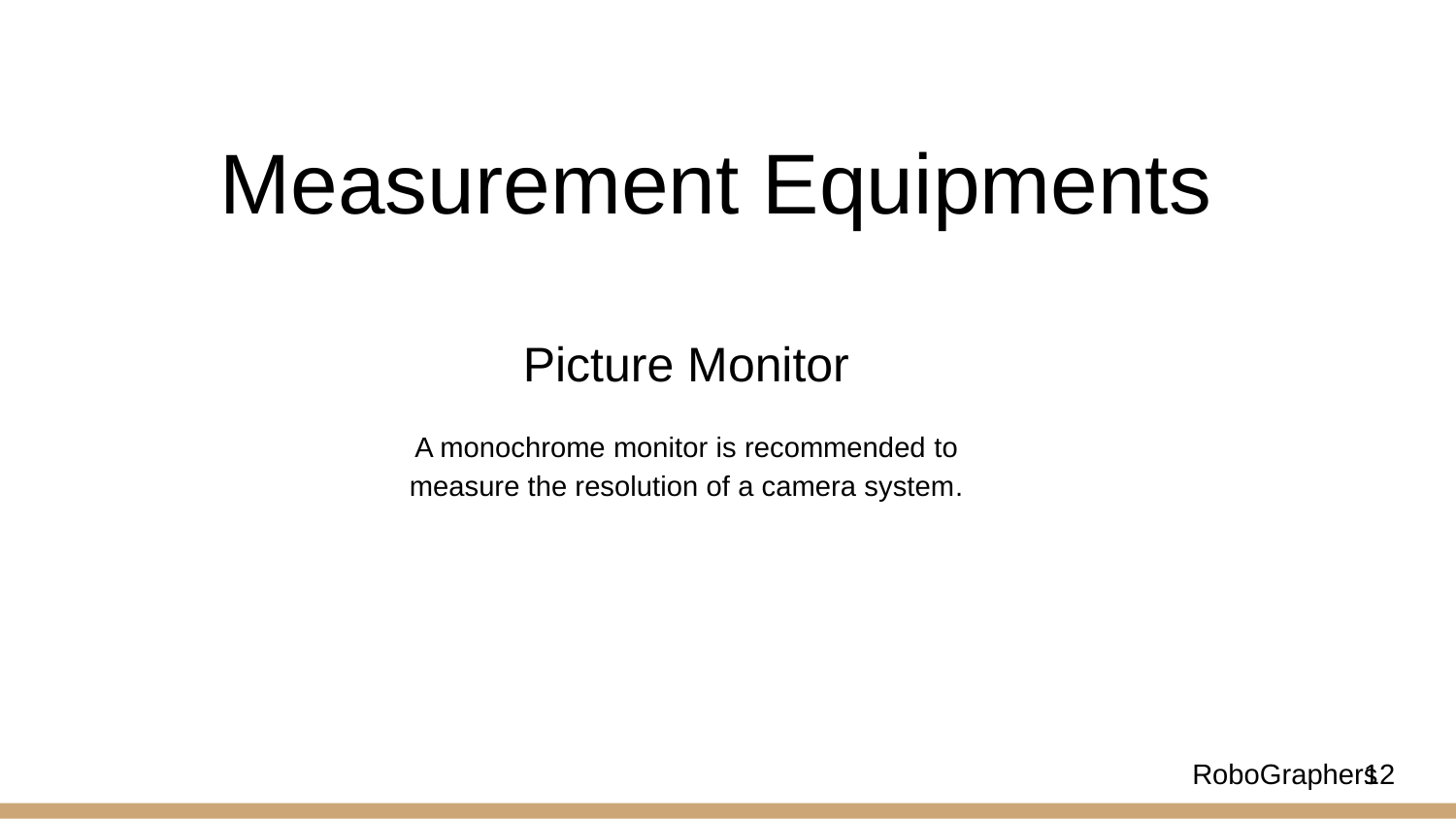

Measurement Equipments
Picture Monitor
A monochrome monitor is recommended to measure the resolution of a camera system.

12
# RoboGraphers